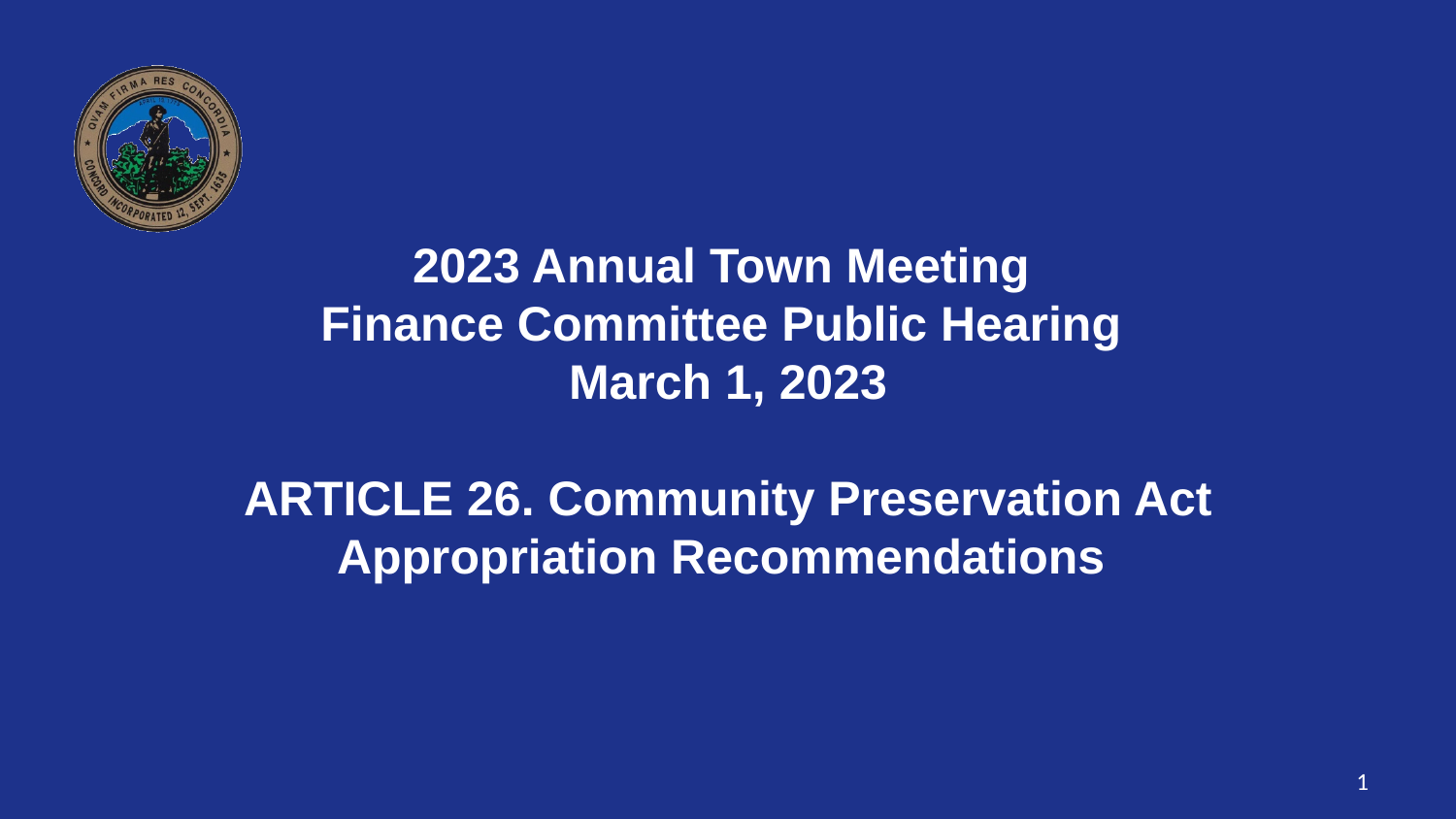

2023 Annual Town Meeting
Finance Committee Public Hearing
March 1, 2023
ARTICLE 26. Community Preservation Act Appropriation Recommendations
1